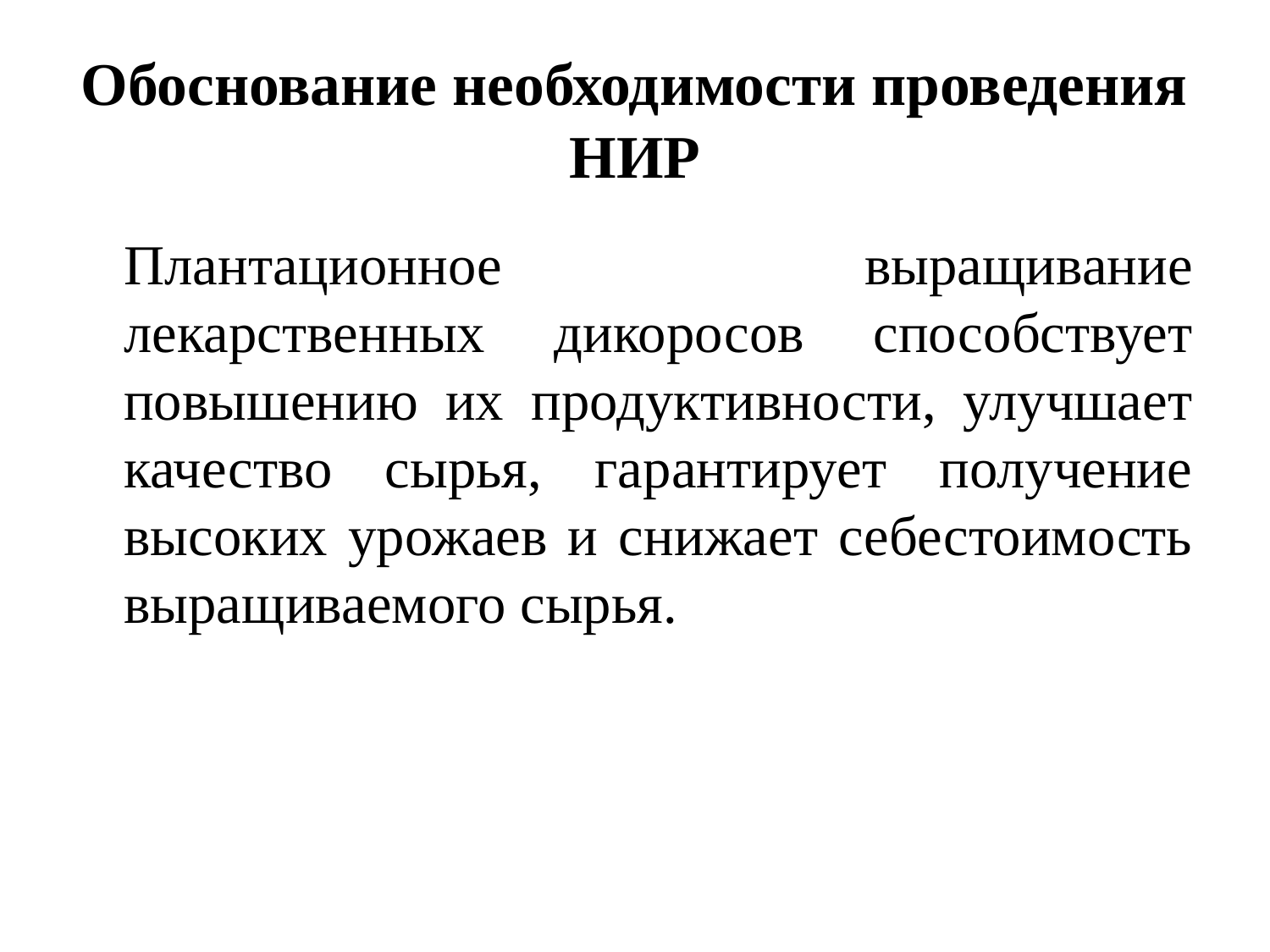

# Обоснование необходимости проведения НИР
Плантационное выращивание лекарственных дикоросов способствует повышению их продуктивности, улучшает качество сырья, гарантирует получение высоких урожаев и снижает себестоимость выращиваемого сырья.